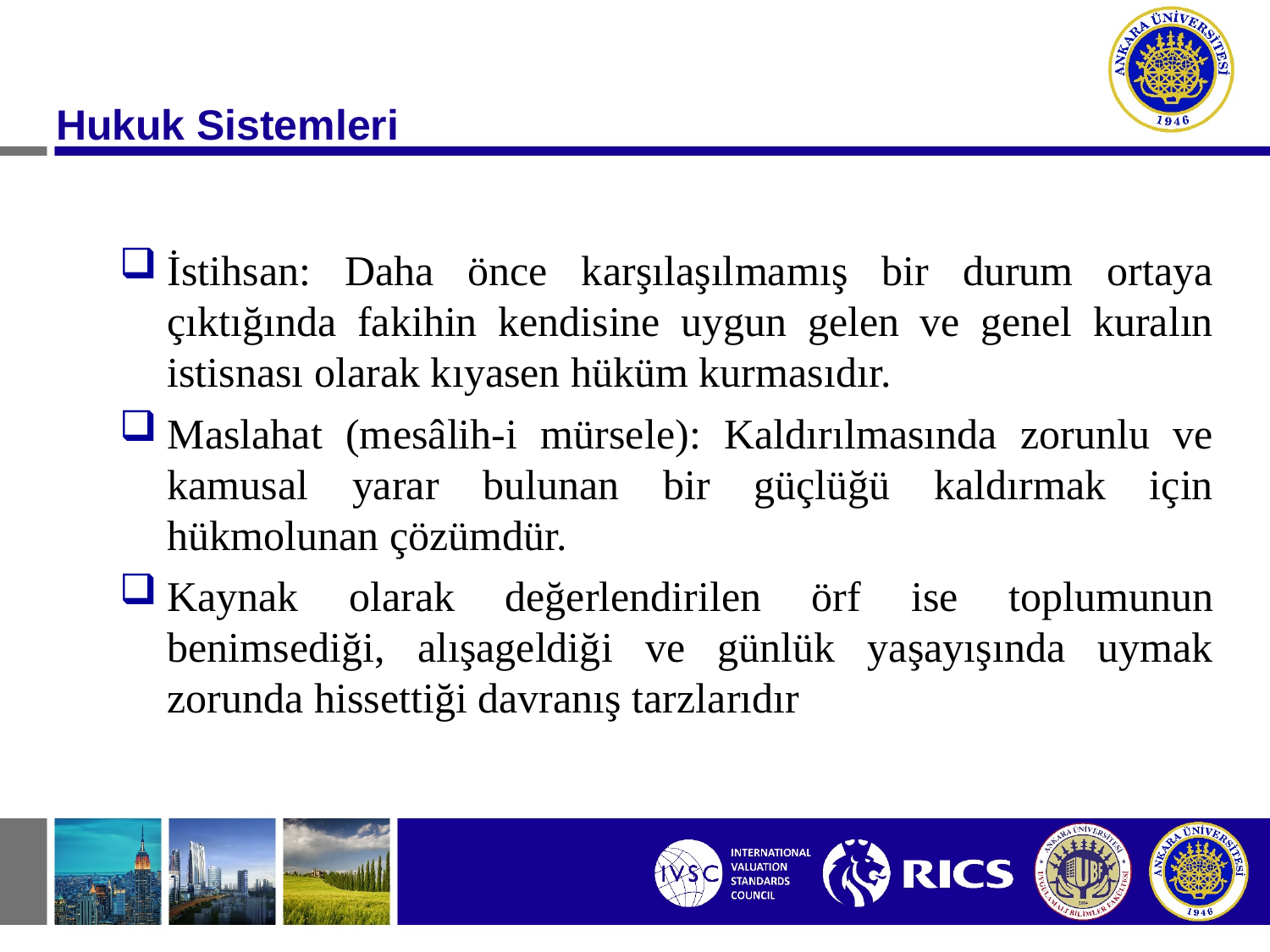

Hukuk Sistemleri

İstihsan: Daha önce karşılaşılmamış bir durum ortaya çıktığında fakihin kendisine uygun gelen ve genel kuralın istisnası olarak kıyasen hüküm kurmasıdır.
Maslahat (mesâlih-i mürsele): Kaldırılmasında zorunlu ve kamusal yarar bulunan bir güçlüğü kaldırmak için hükmolunan çözümdür.
Kaynak olarak değerlendirilen örf ise toplumunun benimsediği, alışageldiği ve günlük yaşayışında uymak zorunda hissettiği davranış tarzlarıdır